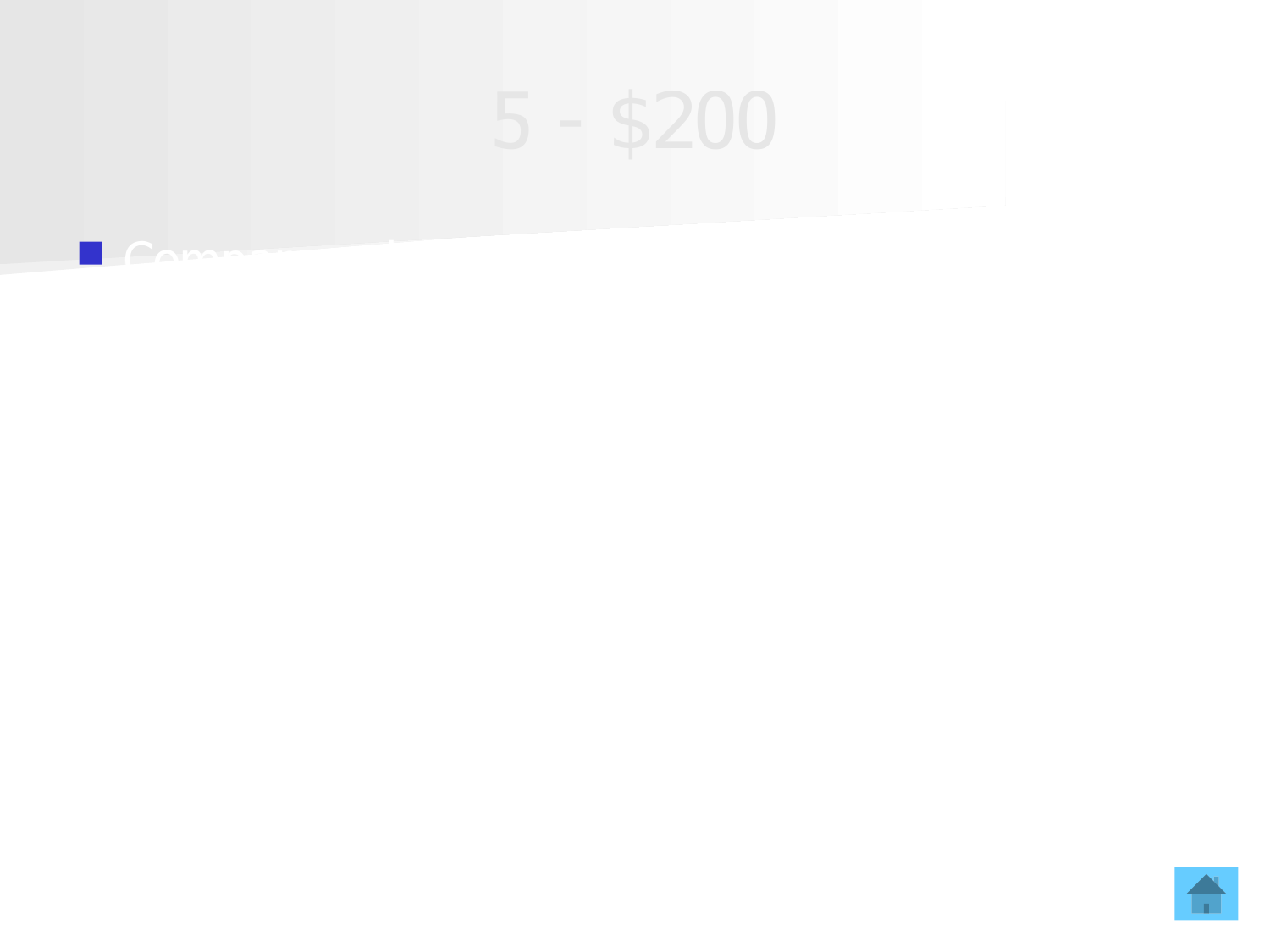

# 5 - $200
Compare pair of numbers by placing < or = or > sign between them.

                  7/10                  17/100
>